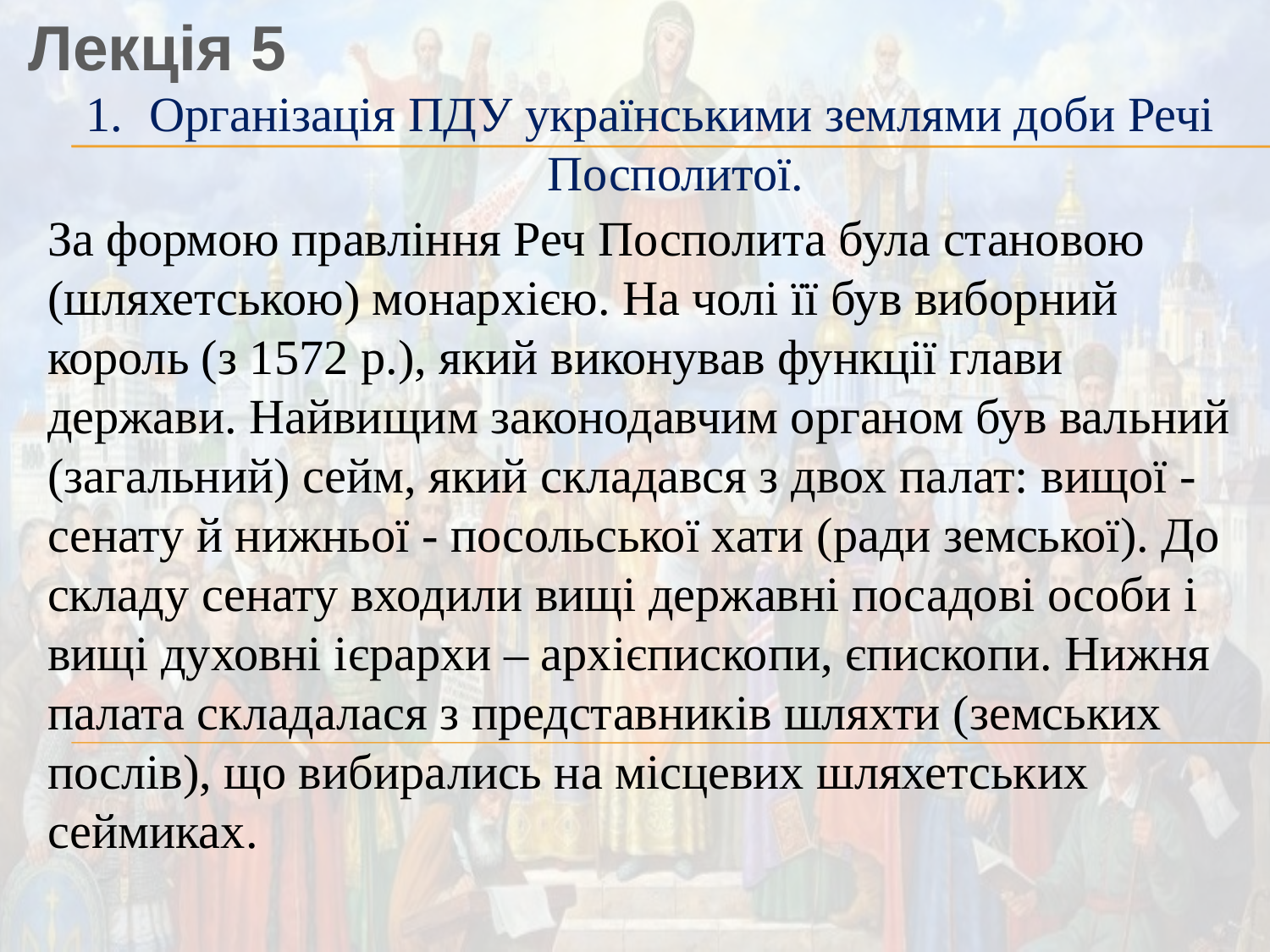

Лекція 5
Організація ПДУ українськими землями доби Речі Посполитої.
За формою правління Реч Посполита була становою (шляхетською) монархією. На чолі її був виборний король (з 1572 р.), який виконував функції глави держави. Найвищим законодавчим органом був вальний (загальний) сейм, який складався з двох палат: вищої - сенату й нижньої - посольської хати (ради земської). До складу сенату входили вищі державні посадові особи і вищі духовні ієрархи – архієпископи, єпископи. Нижня палата складалася з представників шляхти (земських послів), що вибирались на місцевих шляхетських сеймиках.